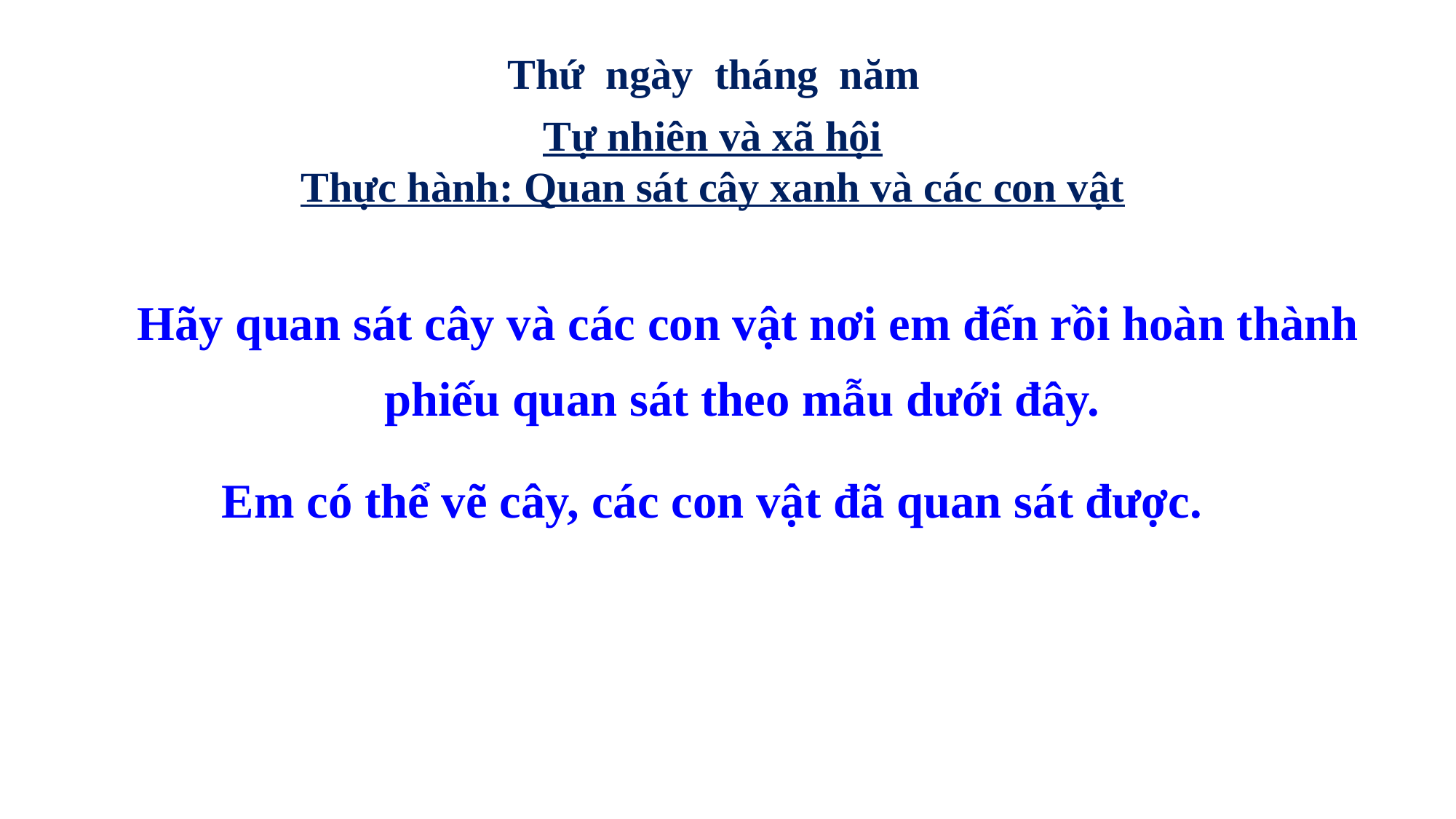

Thứ  ngày  tháng  năm
Tự nhiên và xã hội
Thực hành: Quan sát cây xanh và các con vật

Hãy quan sát cây và các con vật nơi em đến rồi hoàn thành phiếu quan sát theo mẫu dưới đây.
Em có thể vẽ cây, các con vật đã quan sát được.